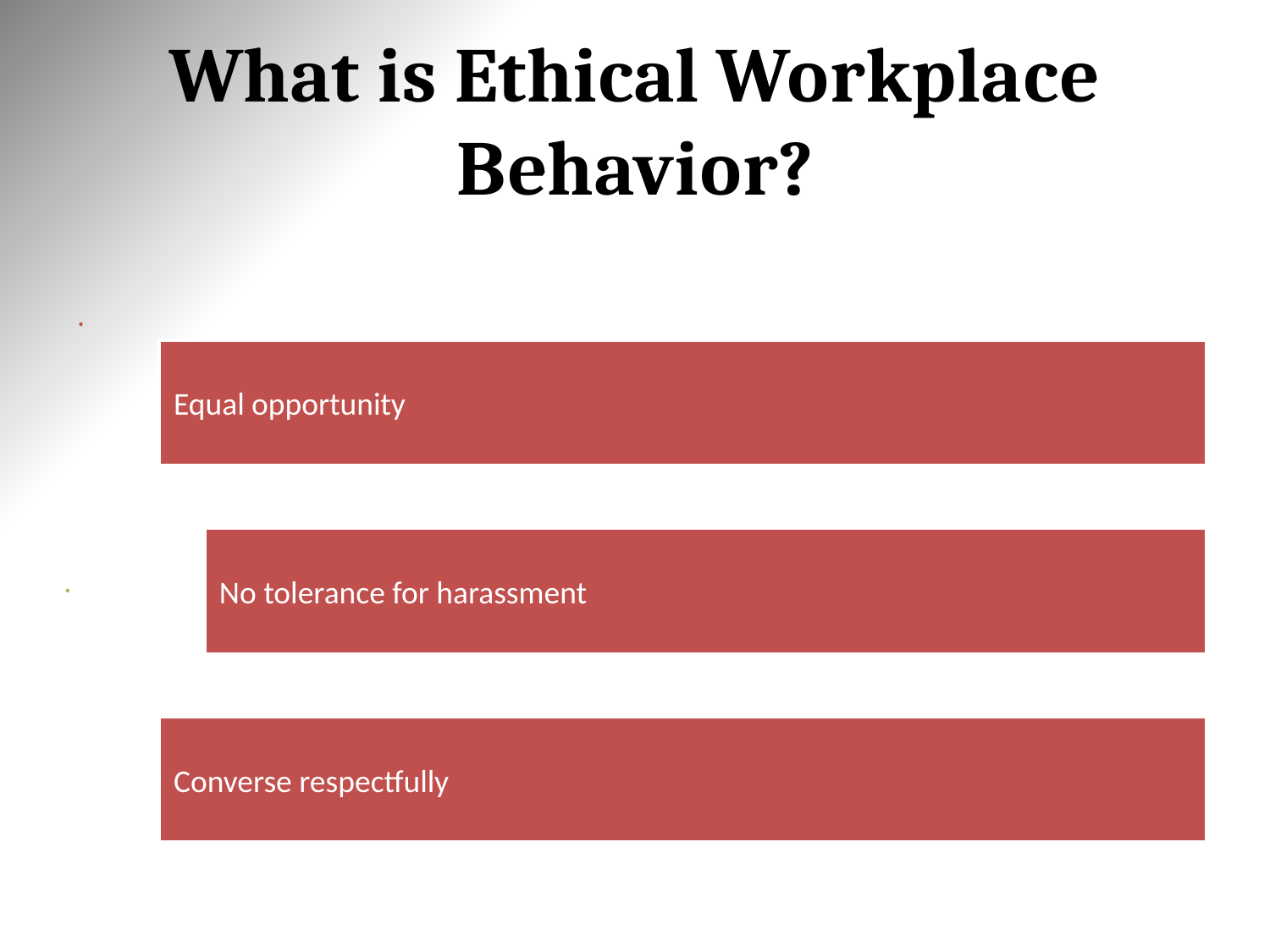

# What is Ethical Workplace Behavior?
Equal opportunity
No tolerance for harassment
Converse respectfully